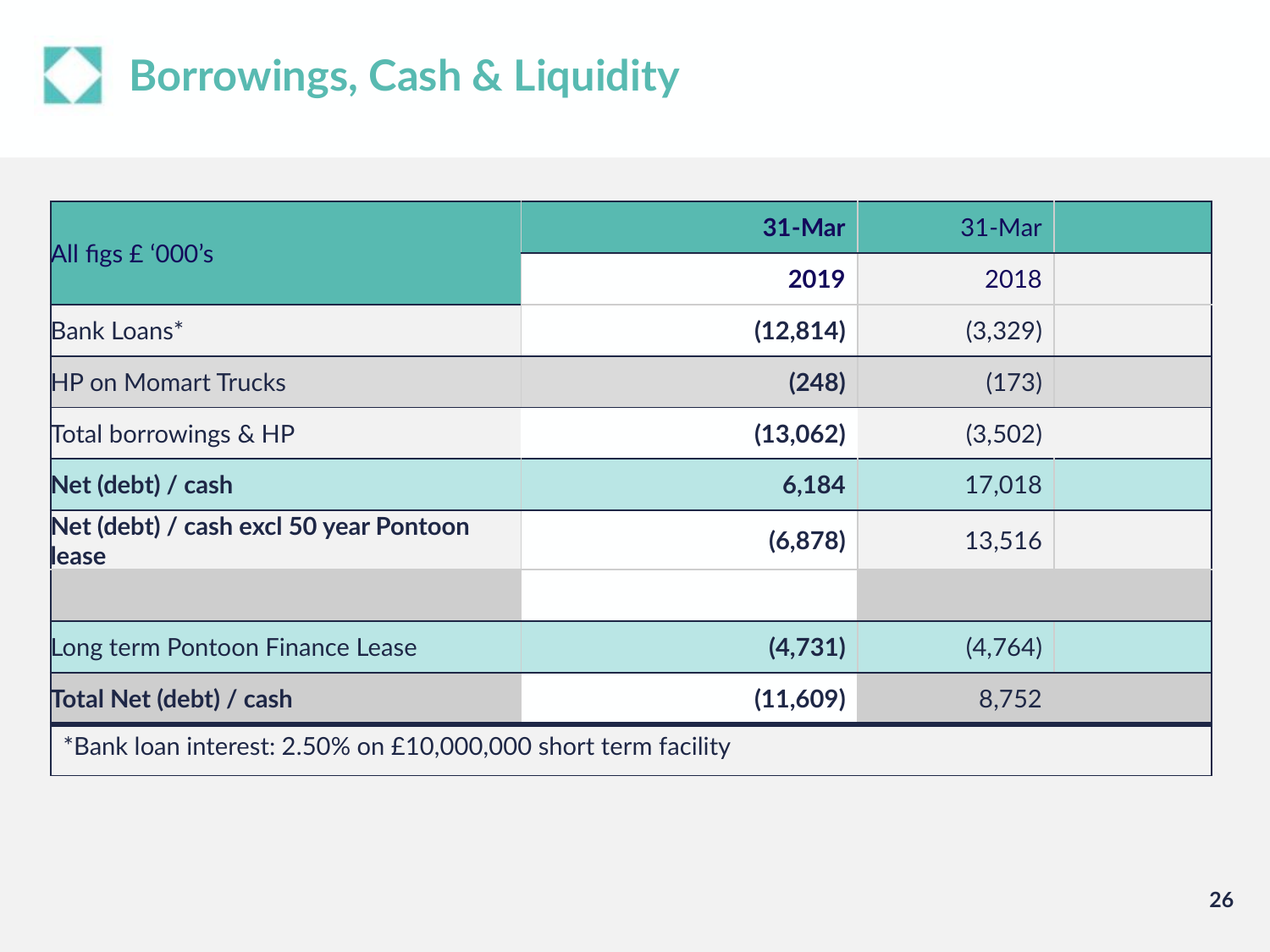

# Borrowings, Cash & Liquidity
| All figs £ ‘000’s | 31-Mar | 31-Mar |  |
| --- | --- | --- | --- |
|  | 2019 | 2018 |  |
| Bank Loans\* | (12,814) | (3,329) |  |
| HP on Momart Trucks | (248) | (173) |  |
| Total borrowings & HP | (13,062) | (3,502) |  |
| Net (debt) / cash | 6,184 | 17,018 |  |
| Net (debt) / cash excl 50 year Pontoon lease | (6,878) | 13,516 |  |
|  |  |  |  |
| Long term Pontoon Finance Lease | (4,731) | (4,764) |  |
| Total Net (debt) / cash | (11,609) | 8,752 |  |
| \*Bank loan interest: 2.50% on £10,000,000 short term facility |  |  |  |
26